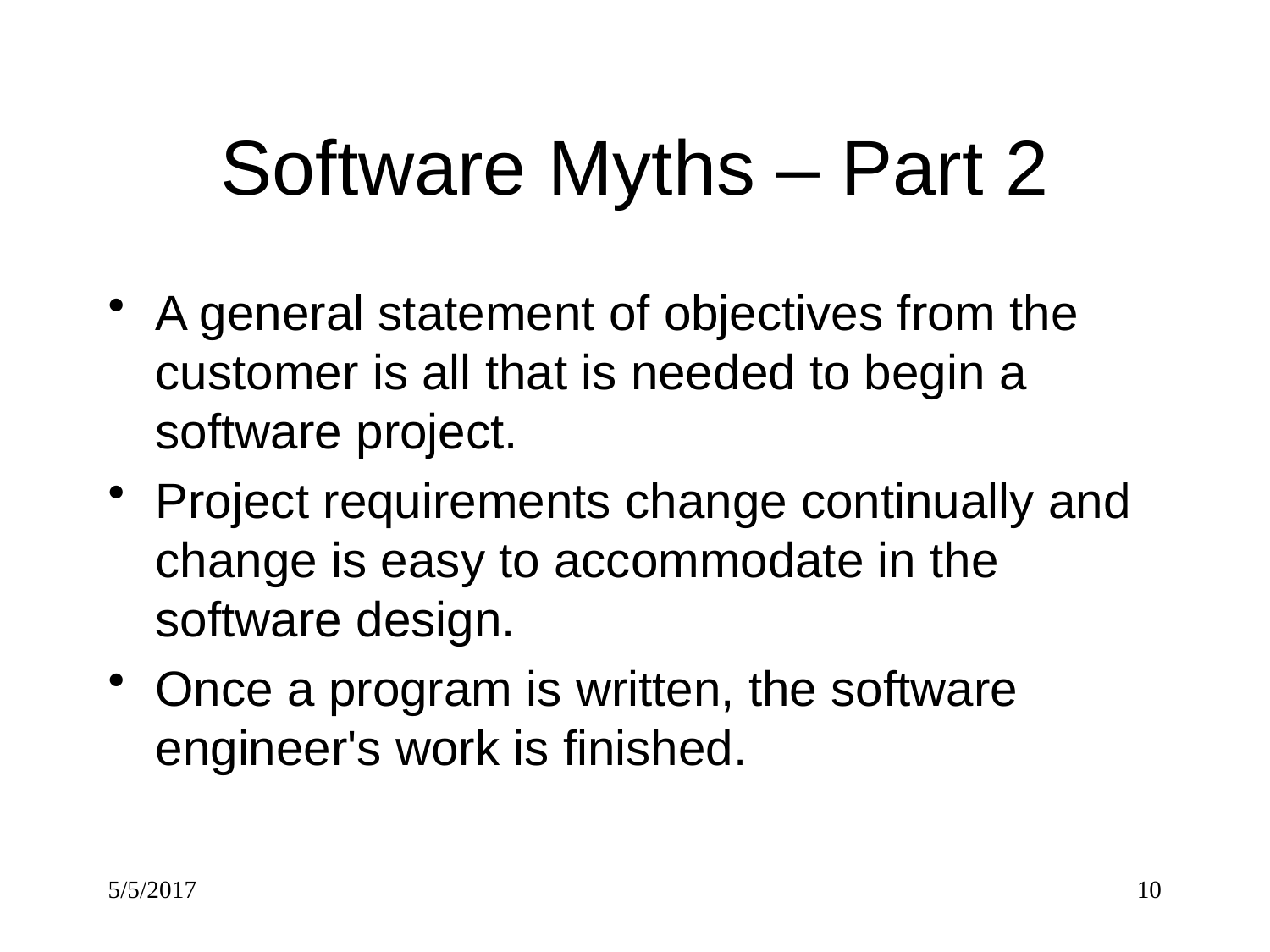

# Software Myths – Part 2
A general statement of objectives from the customer is all that is needed to begin a software project.
Project requirements change continually and change is easy to accommodate in the software design.
Once a program is written, the software engineer's work is finished.

5/5/2017
10